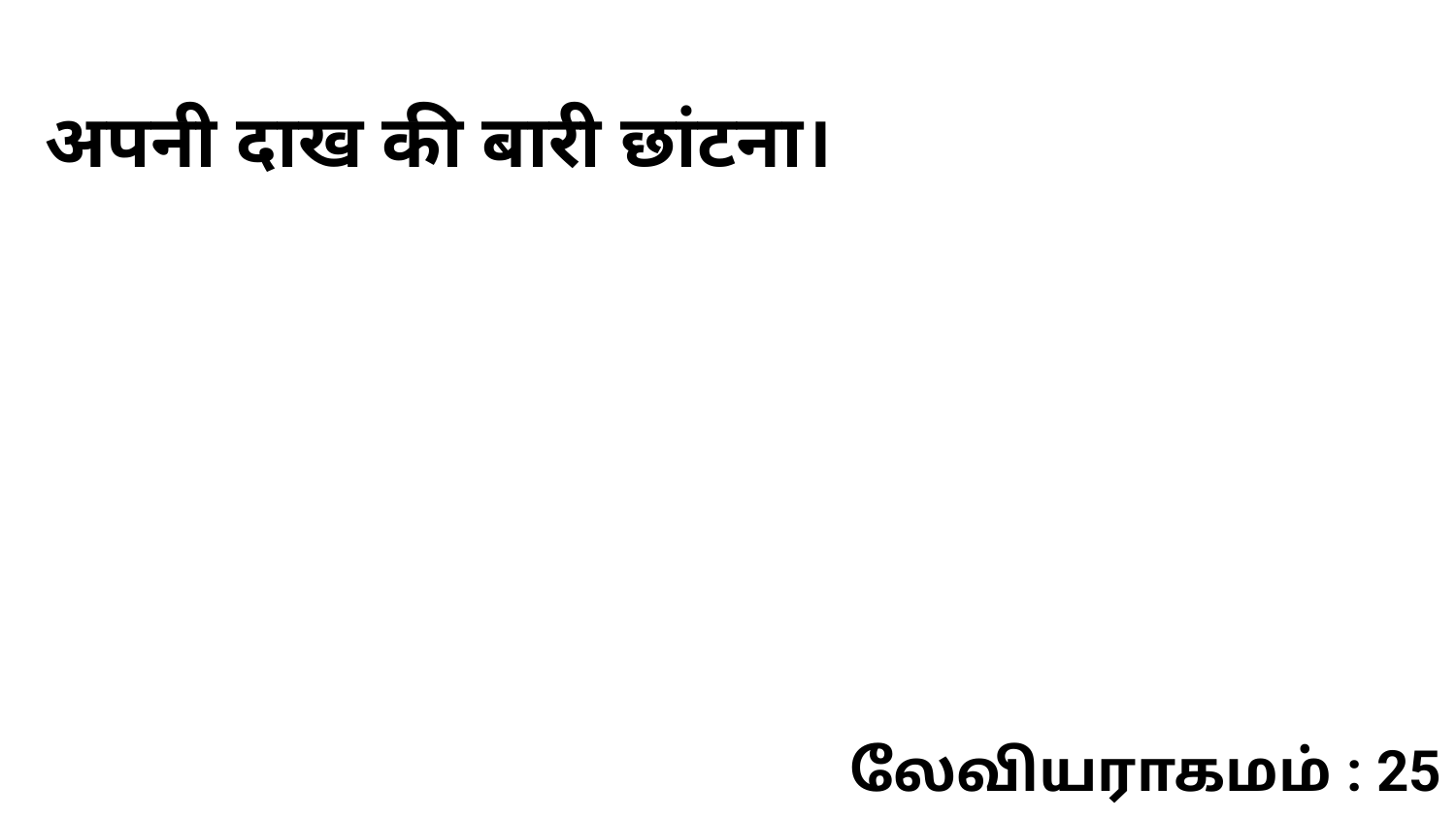

अपनी दाख की बारी छांटना।
லேவியராகமம் : 25